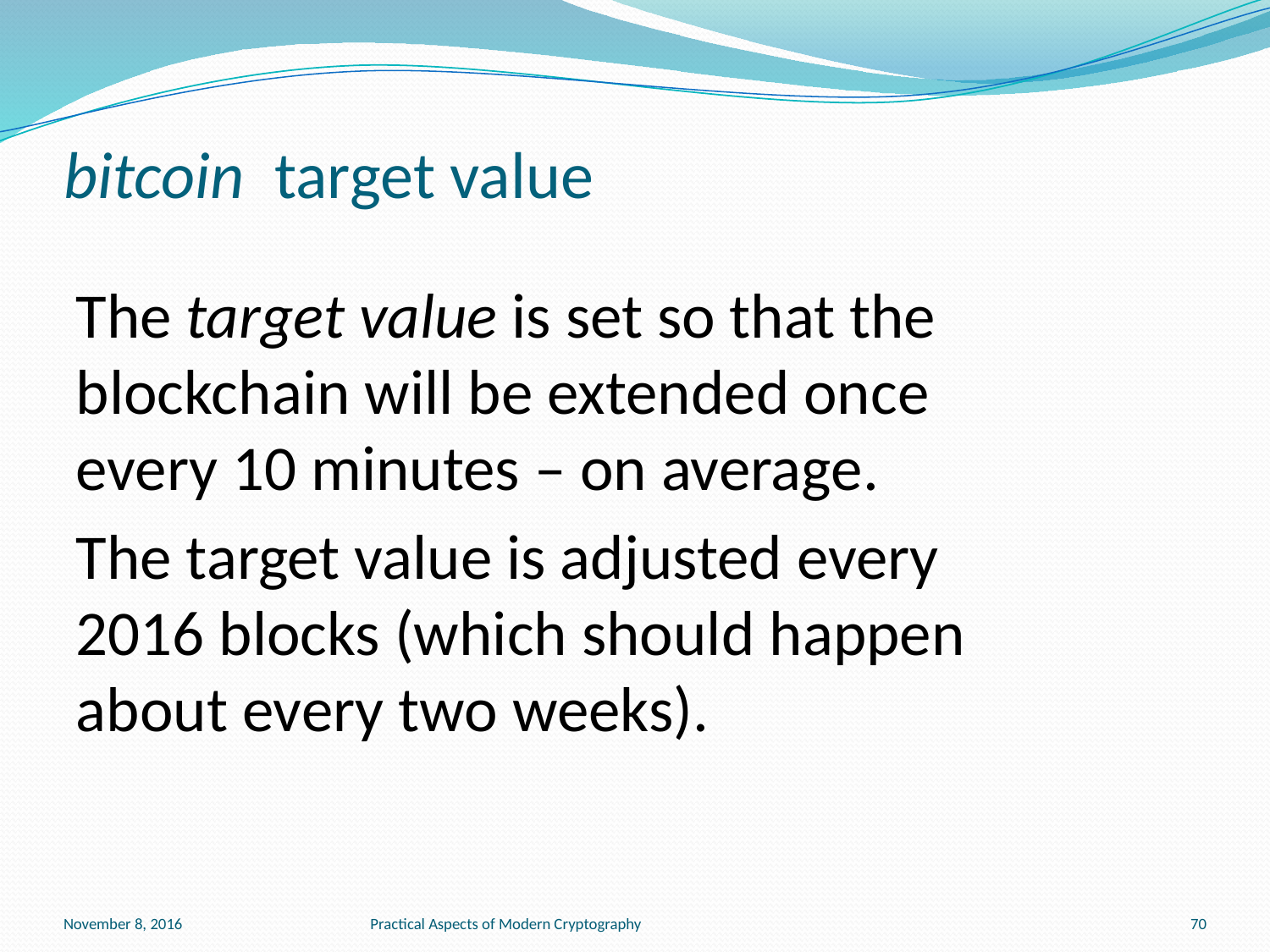

# bitcoin  target value
The target value is set so that the blockchain will be extended once         every 10 minutes – on average.
The target value is adjusted every         2016 blocks (which should happen      about every two weeks).
November 8, 2016
Practical Aspects of Modern Cryptography
70